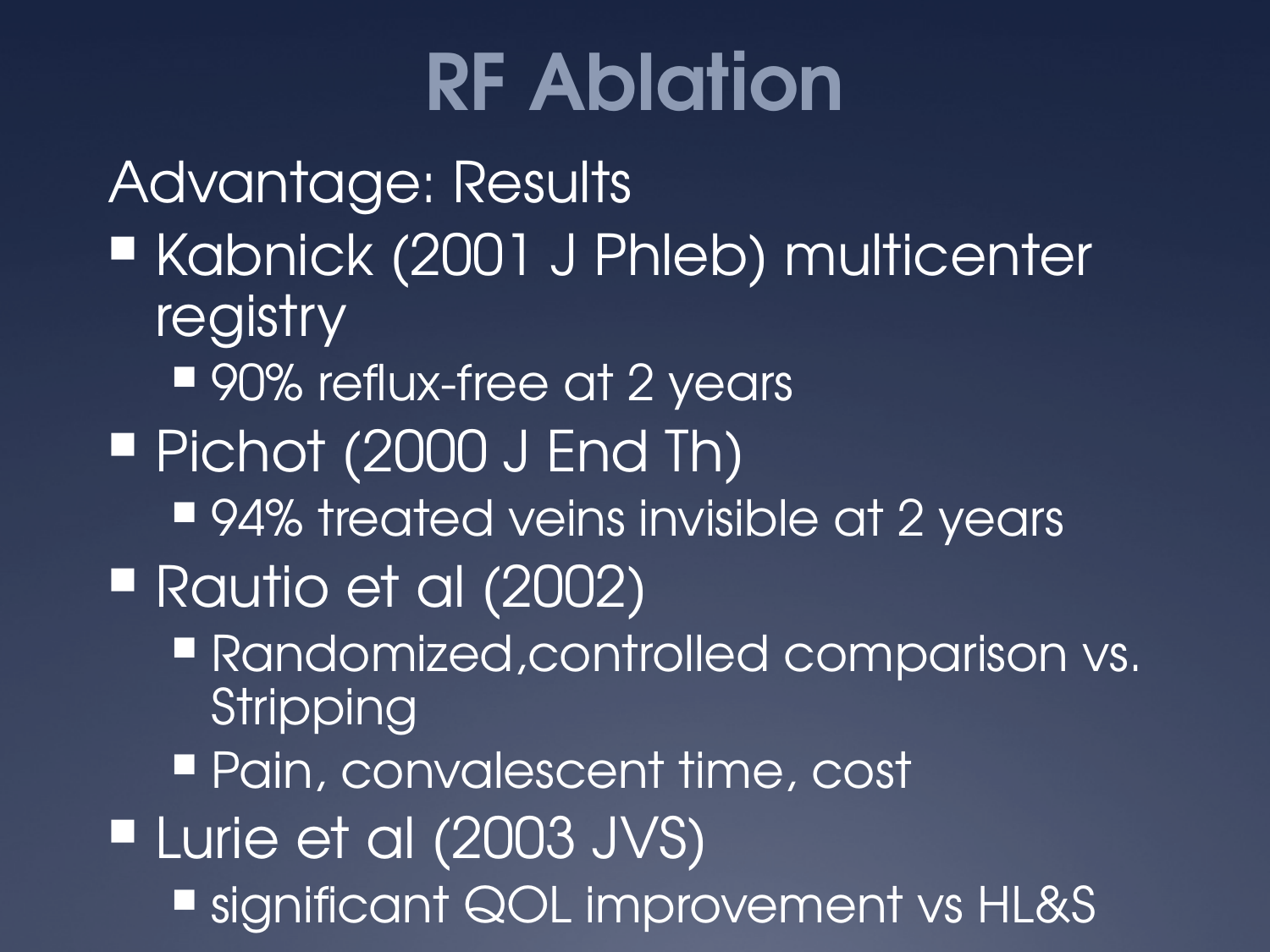

RF Ablation
Advantage: Results
Kabnick (2001 J Phleb) multicenter registry
90% reflux-free at 2 years
Pichot (2000 J End Th)
94% treated veins invisible at 2 years
Rautio et al (2002)
Randomized,controlled comparison vs. Stripping
Pain, convalescent time, cost
Lurie et al (2003 JVS)
significant QOL improvement vs HL&S